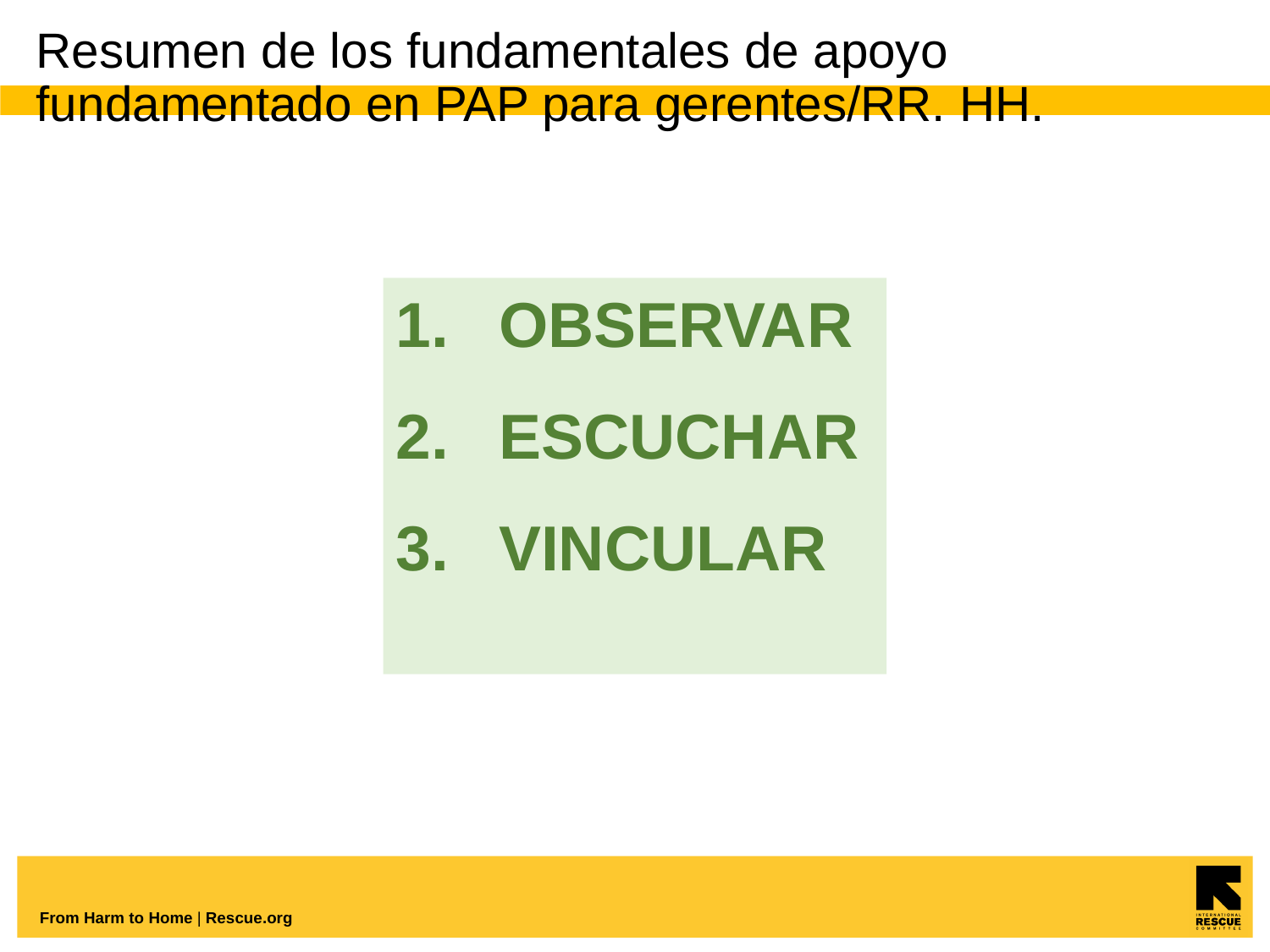

# Resumen de los fundamentales de apoyo fundamentado en PAP para gerentes/RR. HH.
OBSERVAR
ESCUCHAR
VINCULAR